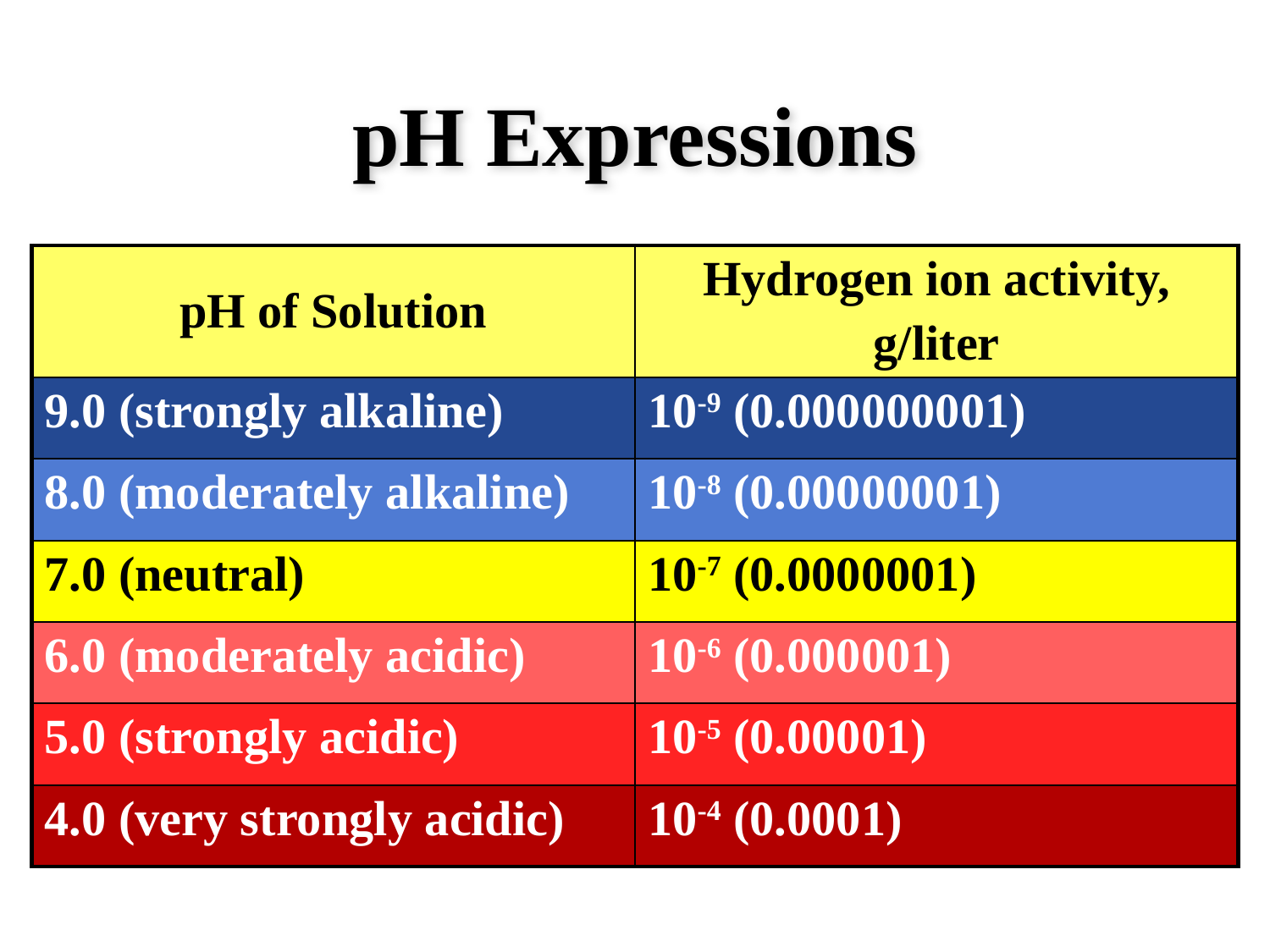

# pH Expressions
| pH of Solution | Hydrogen ion activity, g/liter |
| --- | --- |
| 9.0 (strongly alkaline) | 10-9 (0.000000001) |
| 8.0 (moderately alkaline) | 10-8 (0.00000001) |
| 7.0 (neutral) | 10-7 (0.0000001) |
| 6.0 (moderately acidic) | 10-6 (0.000001) |
| 5.0 (strongly acidic) | 10-5 (0.00001) |
| 4.0 (very strongly acidic) | 10-4 (0.0001) |